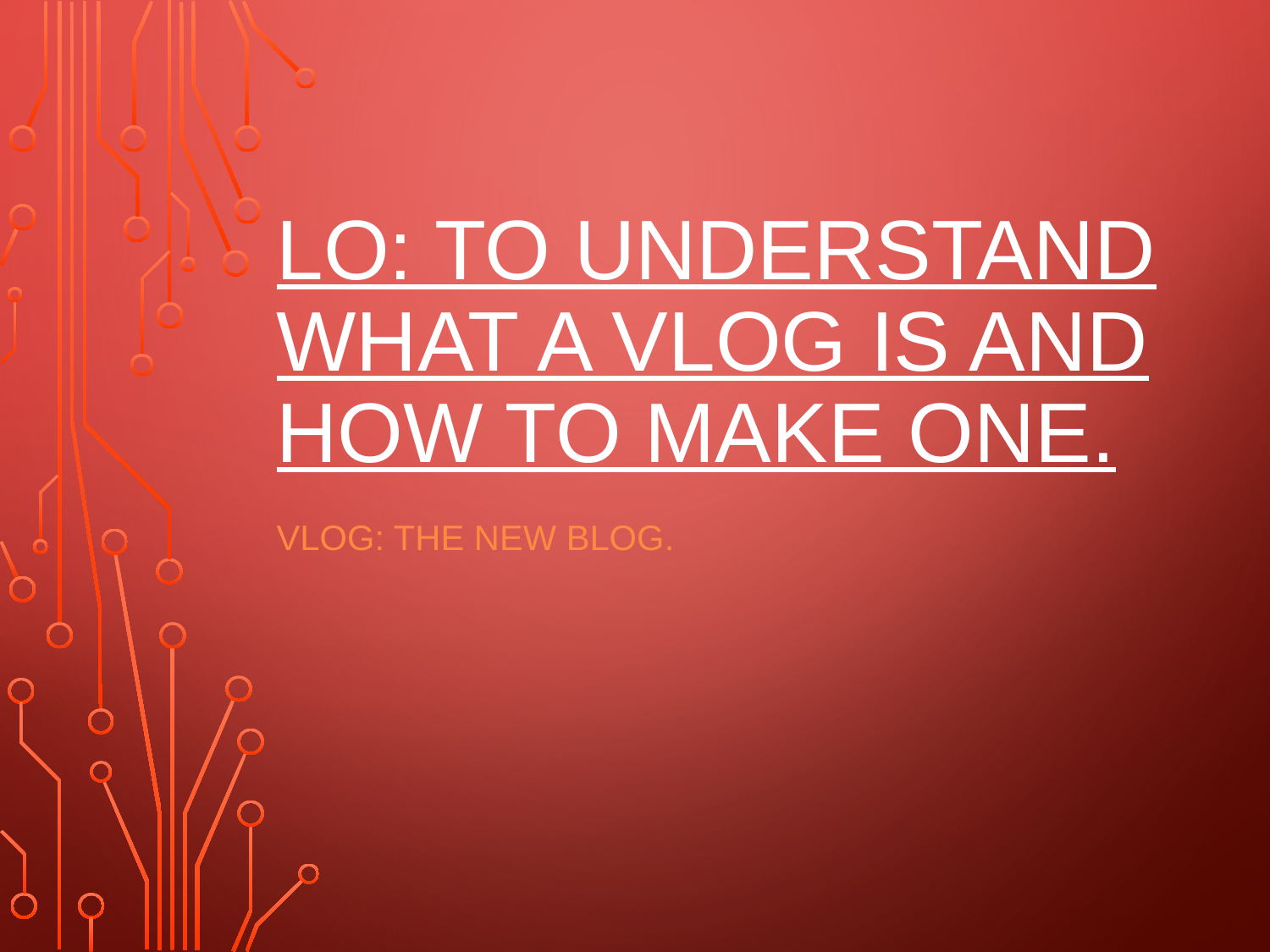

# lo: To understand what a VlOg is and how to make one.
VLOG: The new Blog.